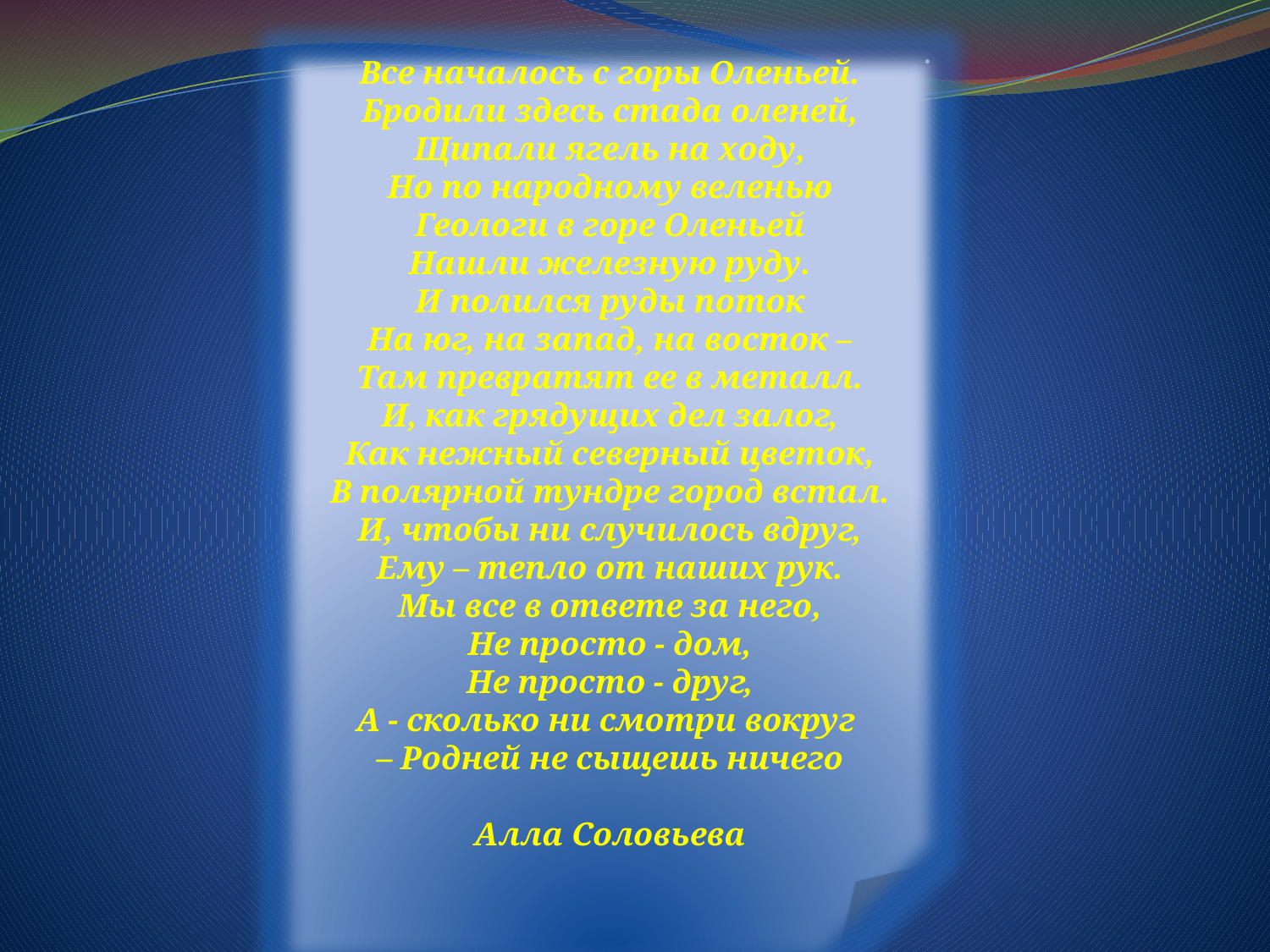

.
Все началось с горы Оленьей.
Бродили здесь стада оленей,
Щипали ягель на ходу,
Но по народному веленью
Геологи в горе Оленьей
Нашли железную руду.
И полился руды поток
На юг, на запад, на восток –
Там превратят ее в металл.
И, как грядущих дел залог,
Как нежный северный цветок,
В полярной тундре город встал.
И, чтобы ни случилось вдруг,
Ему – тепло от наших рук.
Мы все в ответе за него,
Не просто - дом,
Не просто - друг,
А - сколько ни смотри вокруг
– Родней не сыщешь ничего

Алла Соловьева